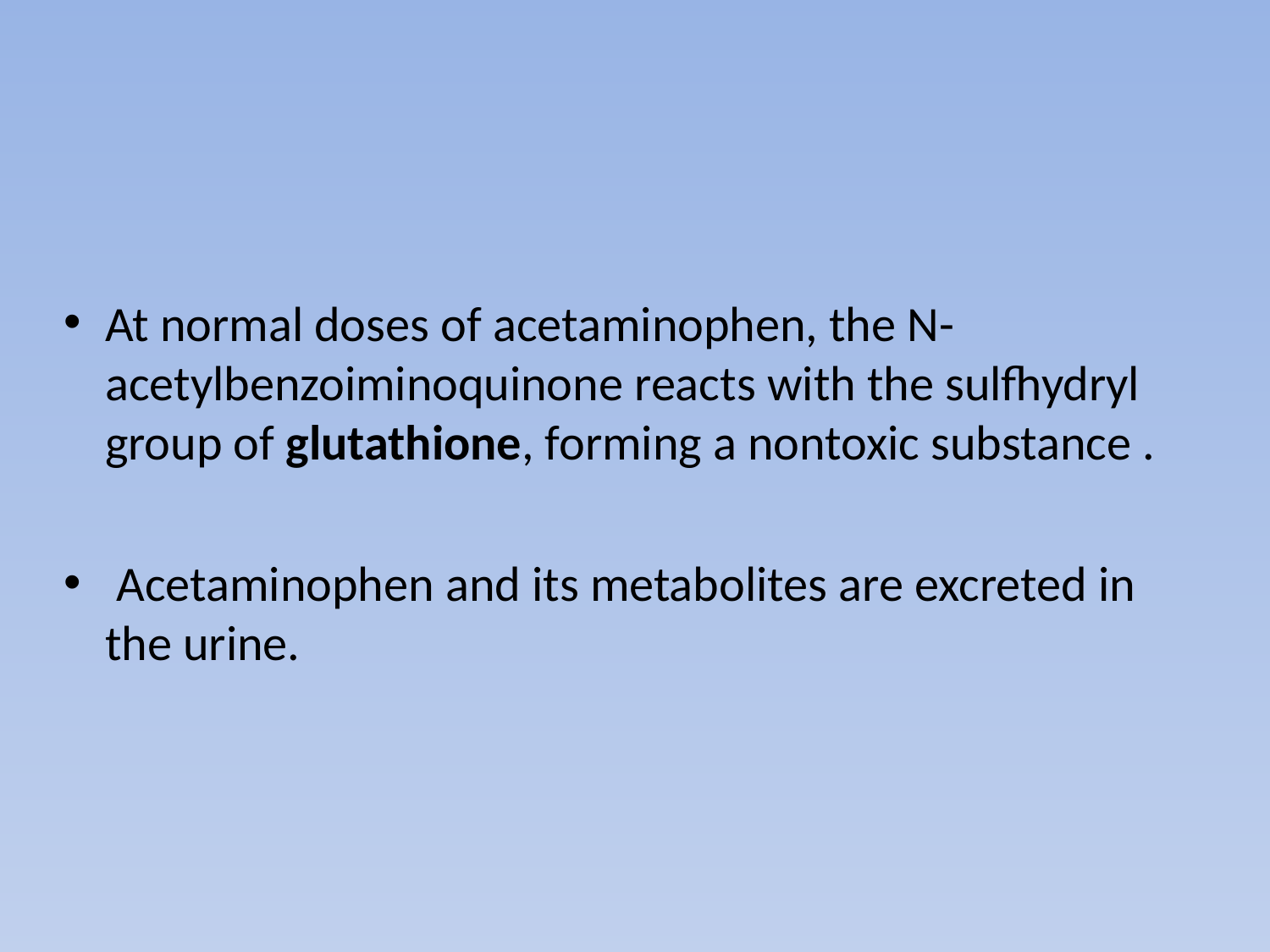

#

At normal doses of acetaminophen, the N-acetylbenzoiminoquinone reacts with the sulfhydryl group of glutathione, forming a nontoxic substance .

 Acetaminophen and its metabolites are excreted in the urine.